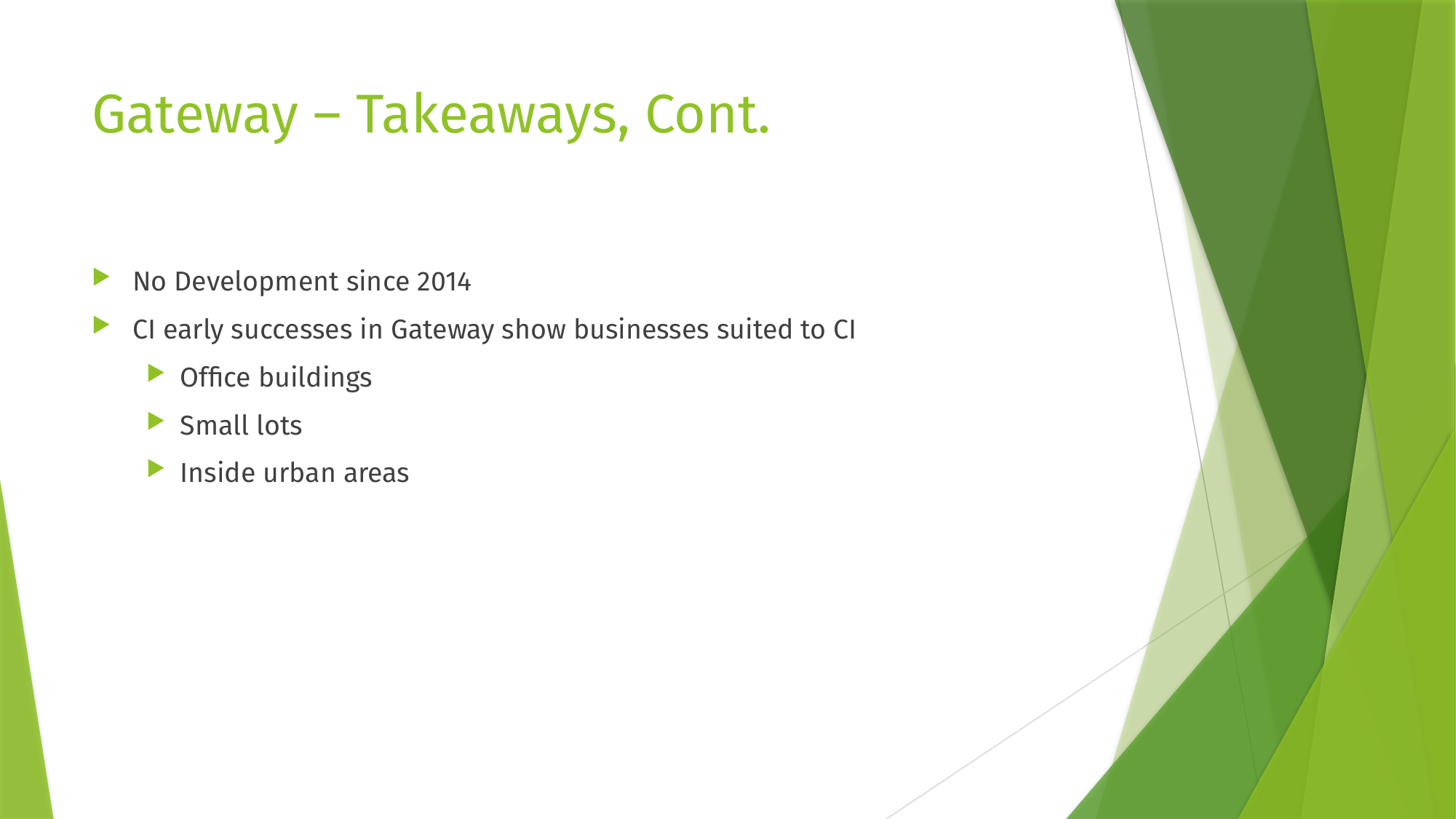

# Gateway – Takeaways, Cont.
No Development since 2014
CI early successes in Gateway show businesses suited to CI
Office buildings
Small lots
Inside urban areas